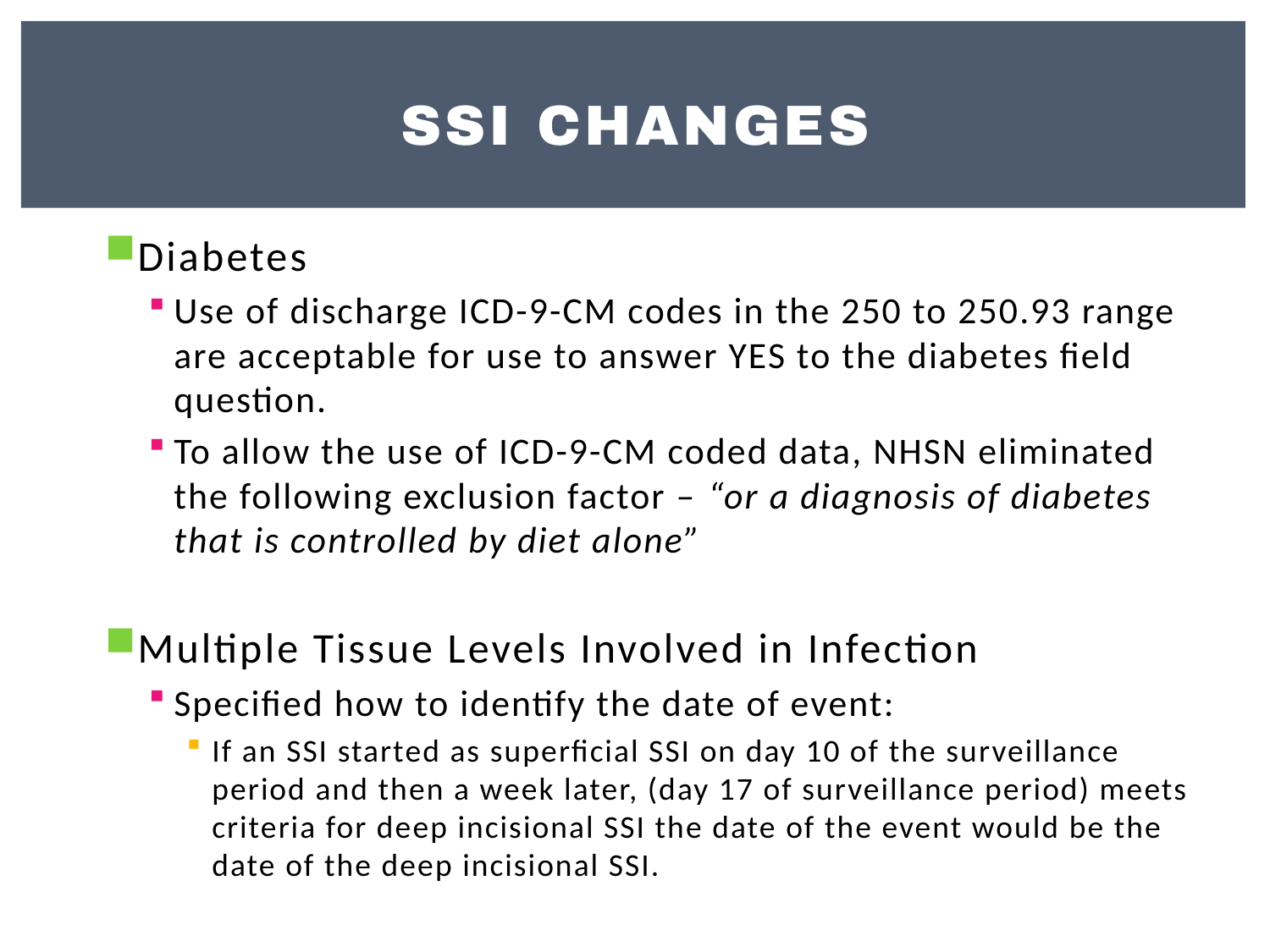

# SSI Changes
Diabetes
Use of discharge ICD-9-CM codes in the 250 to 250.93 range are acceptable for use to answer YES to the diabetes field question.
To allow the use of ICD-9-CM coded data, NHSN eliminated the following exclusion factor – “or a diagnosis of diabetes that is controlled by diet alone”

Multiple Tissue Levels Involved in Infection
Specified how to identify the date of event:
If an SSI started as superficial SSI on day 10 of the surveillance period and then a week later, (day 17 of surveillance period) meets criteria for deep incisional SSI the date of the event would be the date of the deep incisional SSI.